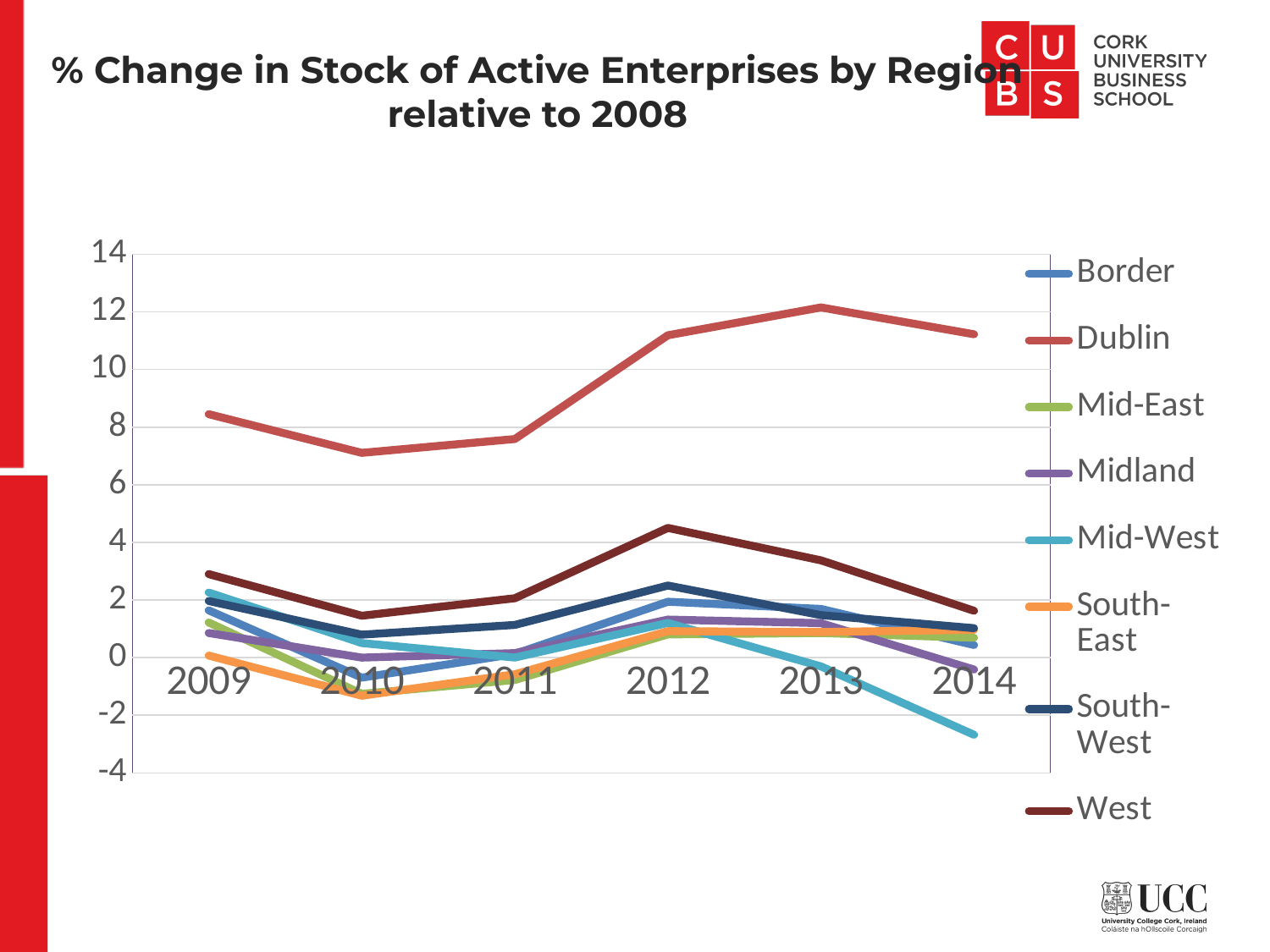

# % Change in Stock of Active Enterprises by Region relative to 2008

### Chart

| Category | Border | Dublin | Mid-East | Midland | Mid-West | South-East | South-West | West |
|---|---|---|---|---|---|---|---|---|
| 2009 | 1.6407714974551297 | 8.450184088899832 | 1.2199553548253128 | 0.8536640158152491 | 2.25884358573661 | 0.07076027989621825 | 1.9648965979611834 | 2.8994332287226565 |
| 2010 | -0.6942584159299938 | 7.108405420830582 | -1.2562944505009603 | 0.0 | 0.5057536581900838 | -1.3234793091700081 | 0.7959292430936377 | 1.4544006745046607 |
| 2011 | 0.12724350388427538 | 7.5884913662865525 | -0.7760992576441883 | 0.15725389765017747 | 0.0028413126864611452 | -0.5765652435988154 | 1.1345859620773238 | 2.0609864630661856 |
| 2012 | 1.9399053486918474 | 11.189695497935295 | 0.804651404246483 | 1.3209327402614908 | 1.2047165790595256 | 0.91726288754357 | 2.5012463254886455 | 4.503723827813949 |
| 2013 | 1.6898830252701134 | 12.15546279613693 | 0.8513730986866013 | 1.1951296221413488 | -0.3040204574513425 | 0.8884346253636292 | 1.4749617507005208 | 3.3748653332708796 |
| 2014 | 0.43753906598803466 | 11.223267941673475 | 0.6904428178373047 | -0.4133531023947522 | -2.67935786333286 | 0.9644364074743821 | 1.0228464355091025 | 1.6253688697362874 |